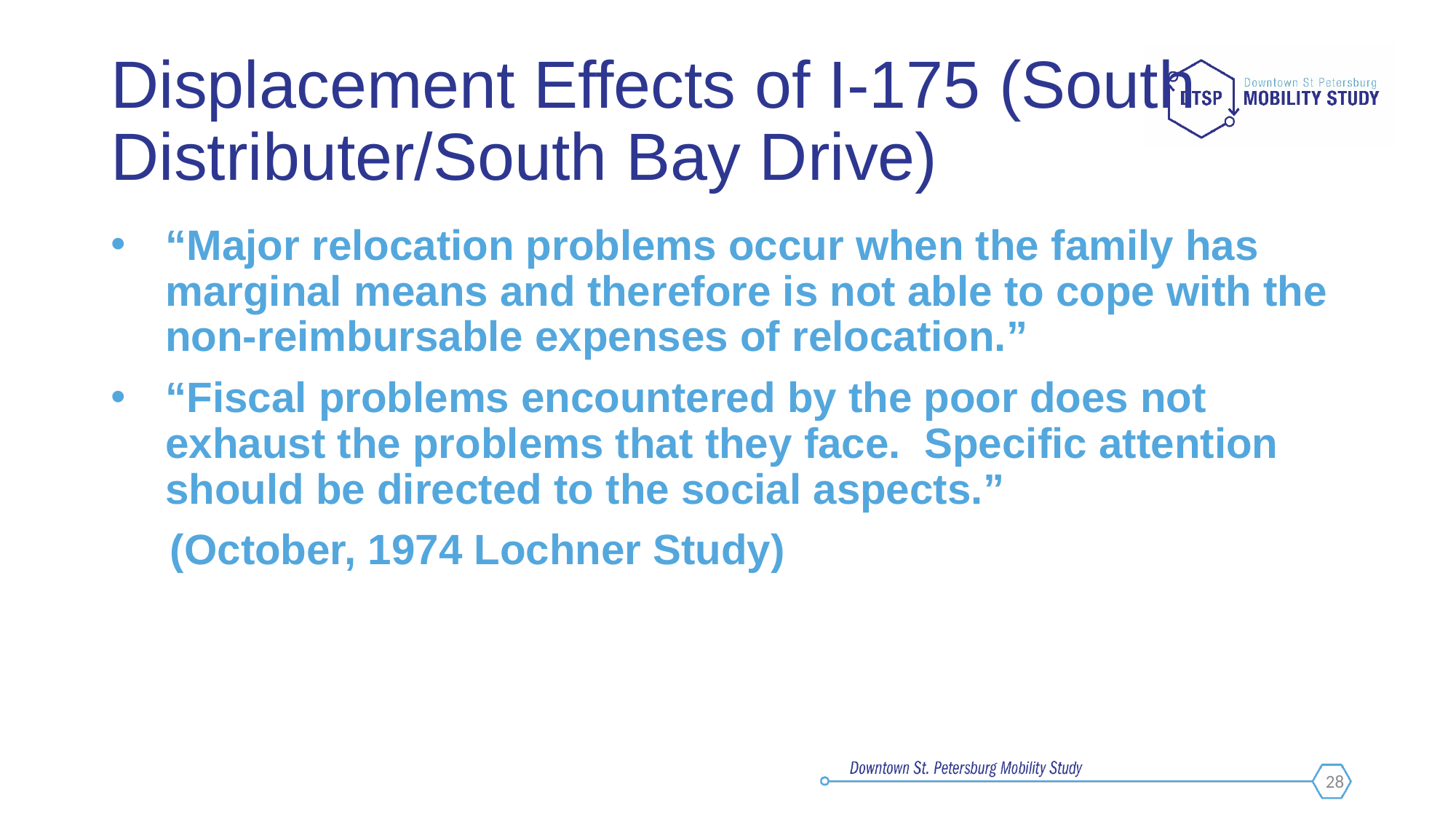

# Displacement Effects of I-175 (South Distributer/South Bay Drive)
“Major relocation problems occur when the family has marginal means and therefore is not able to cope with the non-reimbursable expenses of relocation.”
“Fiscal problems encountered by the poor does not exhaust the problems that they face.  Specific attention should be directed to the social aspects.”
     (October, 1974 Lochner Study)

28